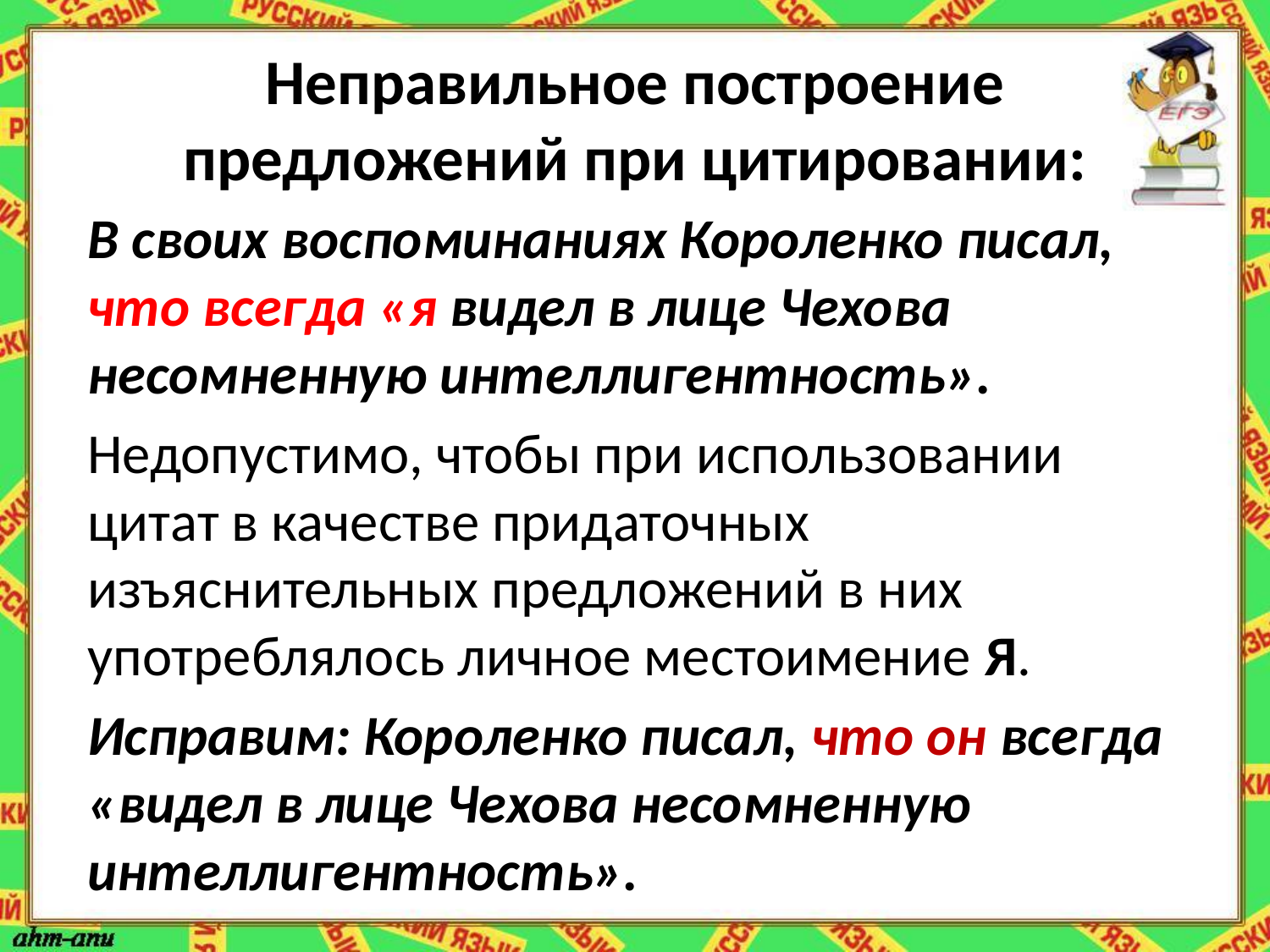

# Неправильное построение предложений при цитировании:
В своих воспоминаниях Короленко писал, что всегда «я видел в лице Чехова несомненную интеллигентность».
Недопустимо, чтобы при использовании цитат в качестве придаточных изъяснительных предложений в них употреблялось личное местоимение Я.
Исправим: Короленко писал, что он всегда «видел в лице Чехова несомненную интеллигентность».